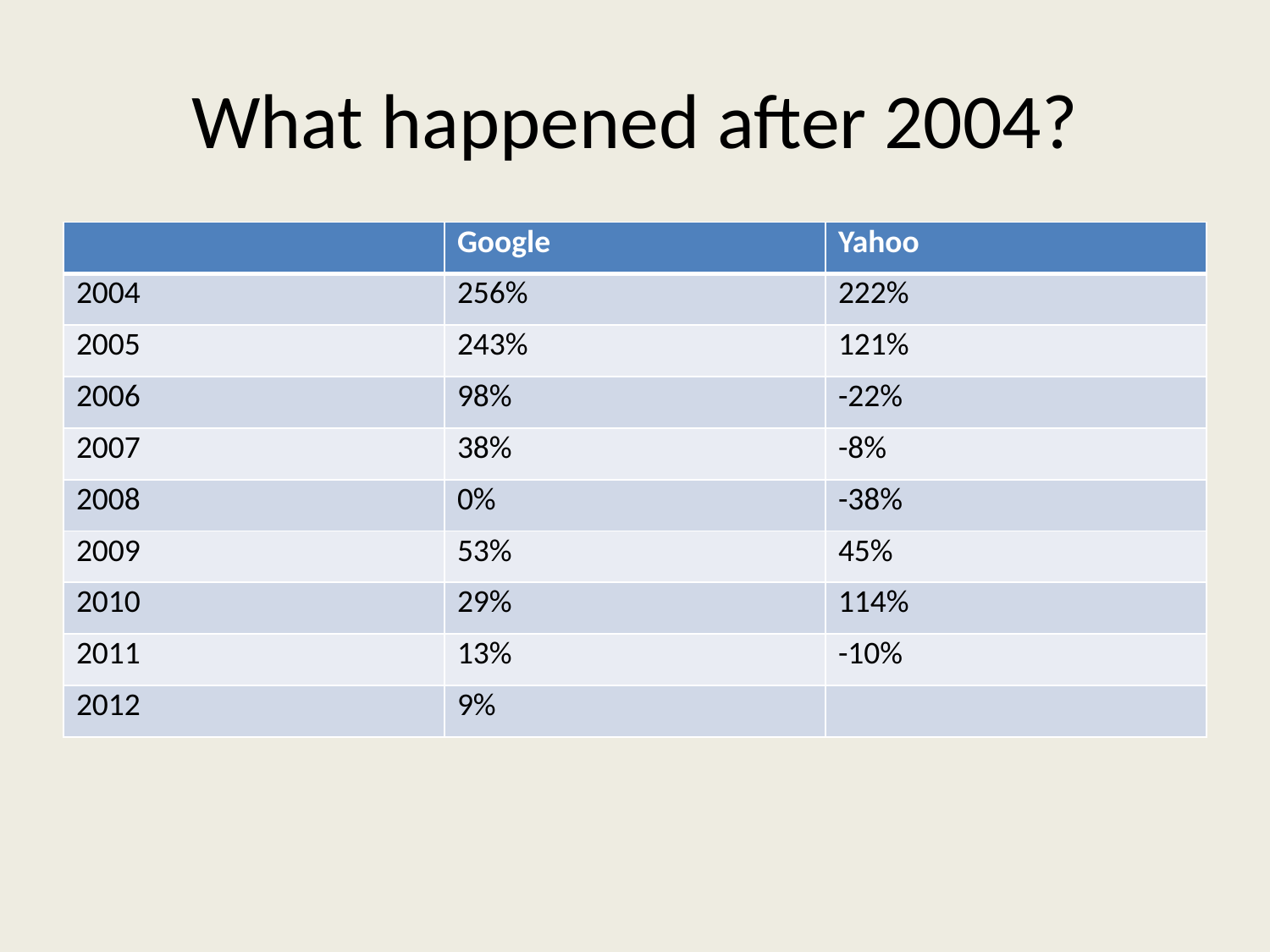

# What happened after 2004?
|  | Google | Yahoo |
| --- | --- | --- |
| 2004 | 256% | 222% |
| 2005 | 243% | 121% |
| 2006 | 98% | -22% |
| 2007 | 38% | -8% |
| 2008 | 0% | -38% |
| 2009 | 53% | 45% |
| 2010 | 29% | 114% |
| 2011 | 13% | -10% |
| 2012 | 9% |  |